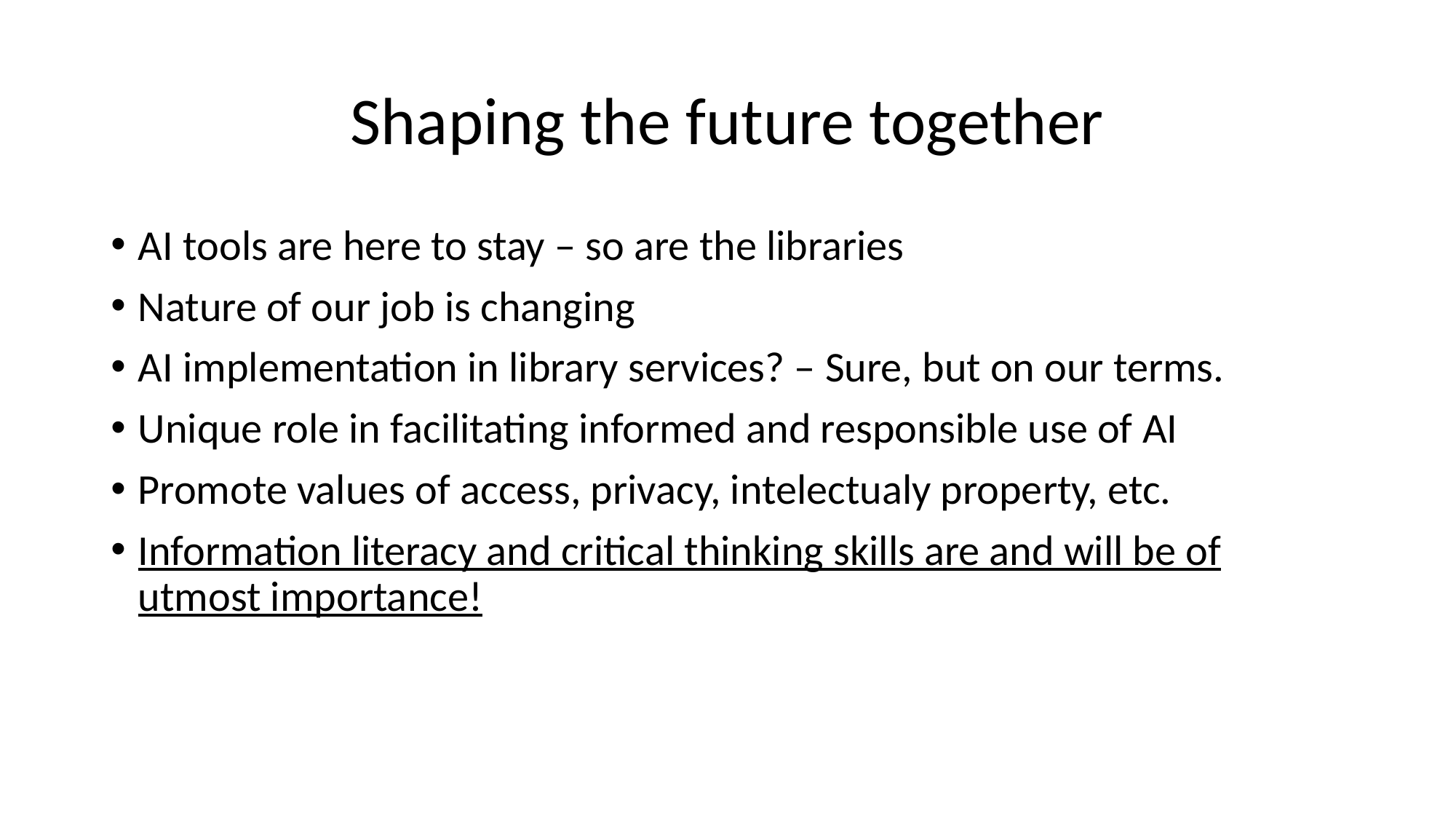

# Shaping the future together
AI tools are here to stay – so are the libraries
Nature of our job is changing
AI implementation in library services? – Sure, but on our terms.
Unique role in facilitating informed and responsible use of AI
Promote values of access, privacy, intelectualy property, etc.
Information literacy and critical thinking skills are and will be of utmost importance!